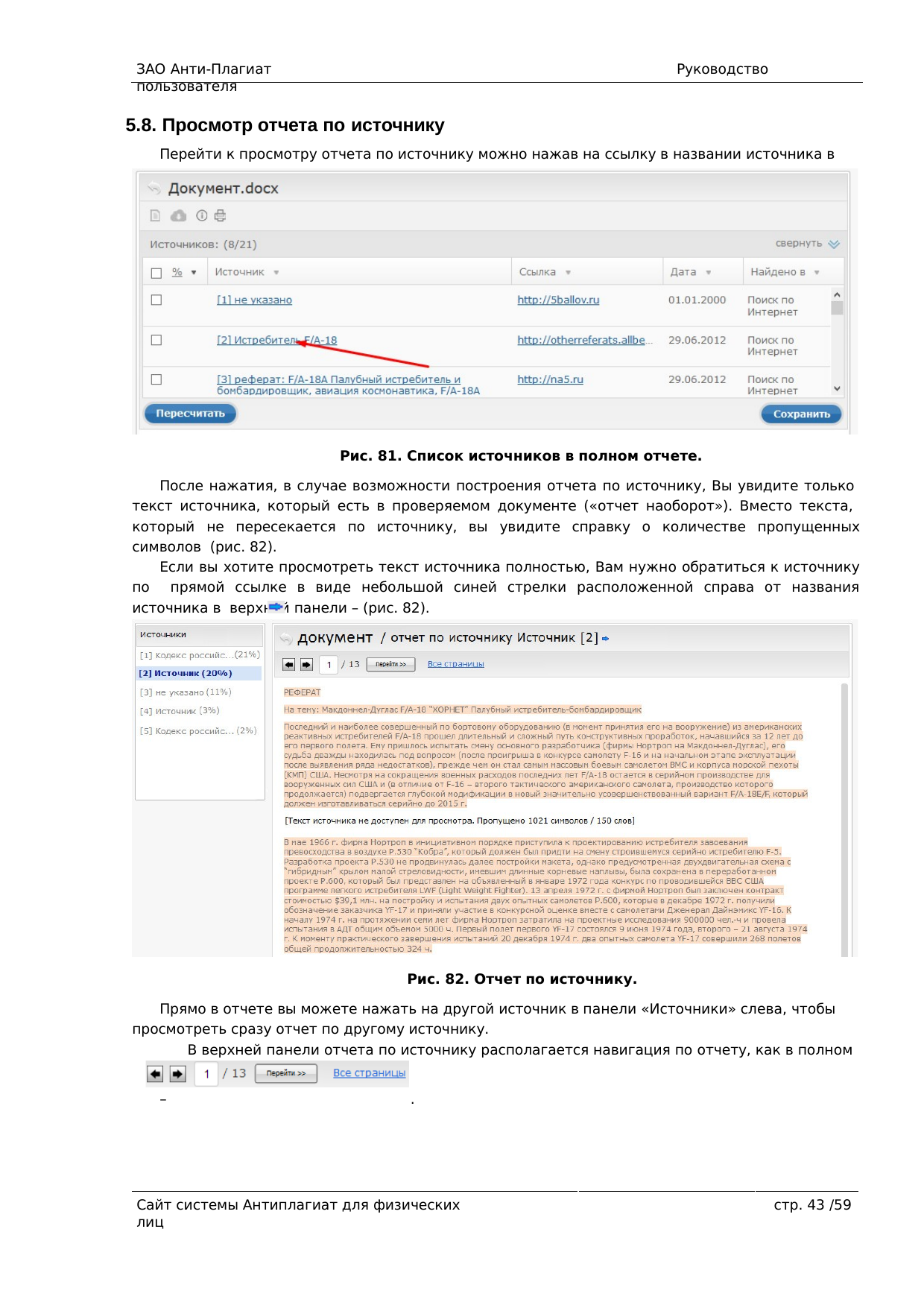

ЗАО Анти-Плагиат	Руководство пользователя

5.8. Просмотр отчета по источнику
Перейти к просмотру отчета по источнику можно нажав на ссылку в названии источника в  списке источников полного отчета.

Рис. 81. Список источников в полном отчете.
После нажатия, в случае возможности построения отчета по источнику, Вы увидите только  текст источника, который есть в проверяемом документе («отчет наоборот»). Вместо текста,  который не пересекается по источнику, вы увидите справку о количестве пропущенных символов  (рис. 82).
Если вы хотите просмотреть текст источника полностью, Вам нужно обратиться к источнику по  прямой ссылке в виде небольшой синей стрелки расположенной справа от названия источника в  верхней панели – (рис. 82).

Рис. 82. Отчет по источнику.
Прямо в отчете вы можете нажать на другой источник в панели «Источники» слева, чтобы  просмотреть сразу отчет по другому источнику.
В верхней панели отчета по источнику располагается навигация по отчету, как в полном отчете

–	.

Сайт системы Антиплагиат для физических лиц
стр. 43 /59